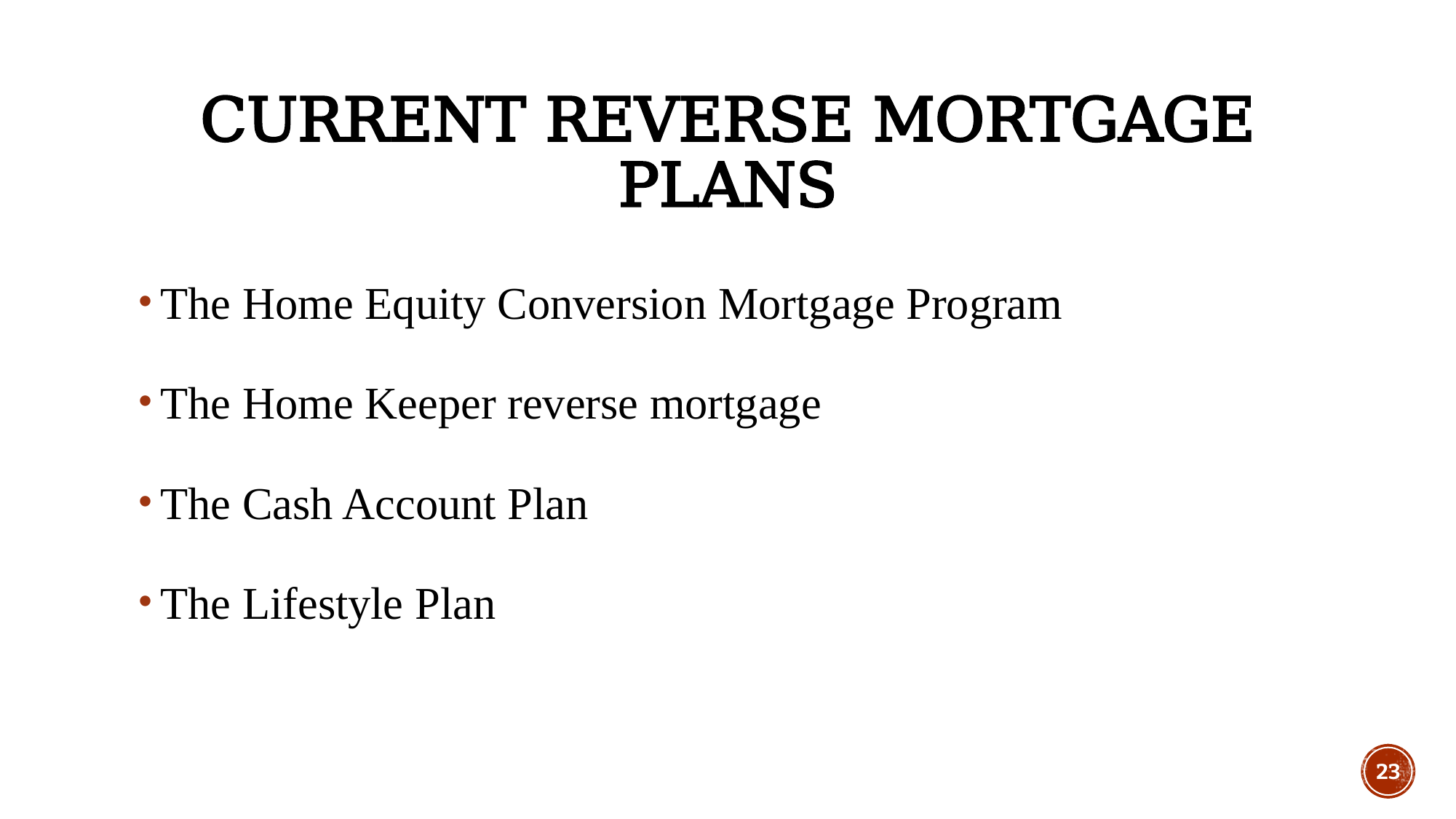

# Current reverse mortgage plans
The Home Equity Conversion Mortgage Program
The Home Keeper reverse mortgage
The Cash Account Plan
The Lifestyle Plan
23